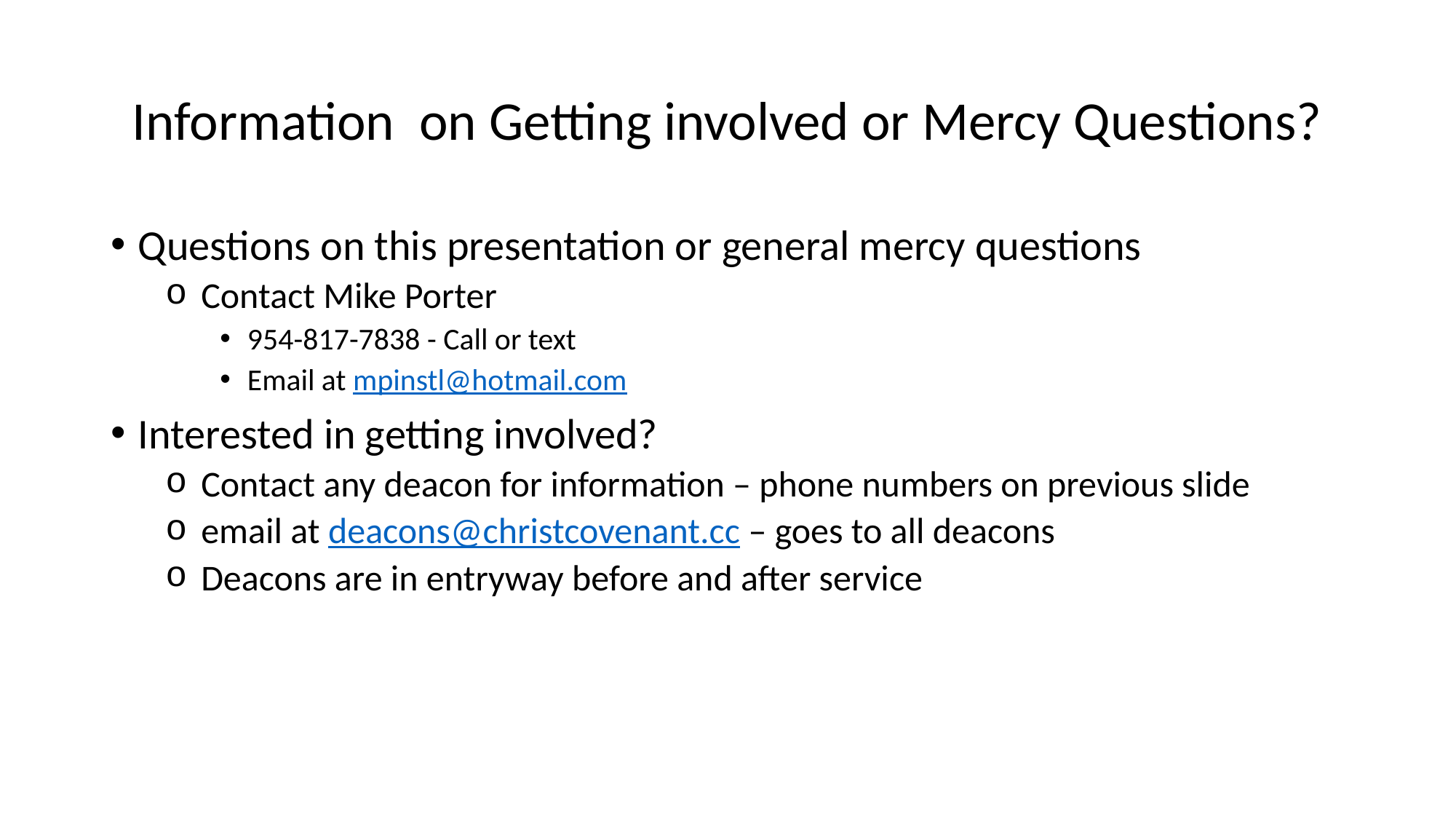

# Information  on Getting involved or Mercy Questions?
Questions on this presentation or general mercy questions
 Contact Mike Porter
954-817-7838 - Call or text
Email at mpinstl@hotmail.com
Interested in getting involved?
 Contact any deacon for information – phone numbers on previous slide
 email at deacons@christcovenant.cc – goes to all deacons
 Deacons are in entryway before and after service